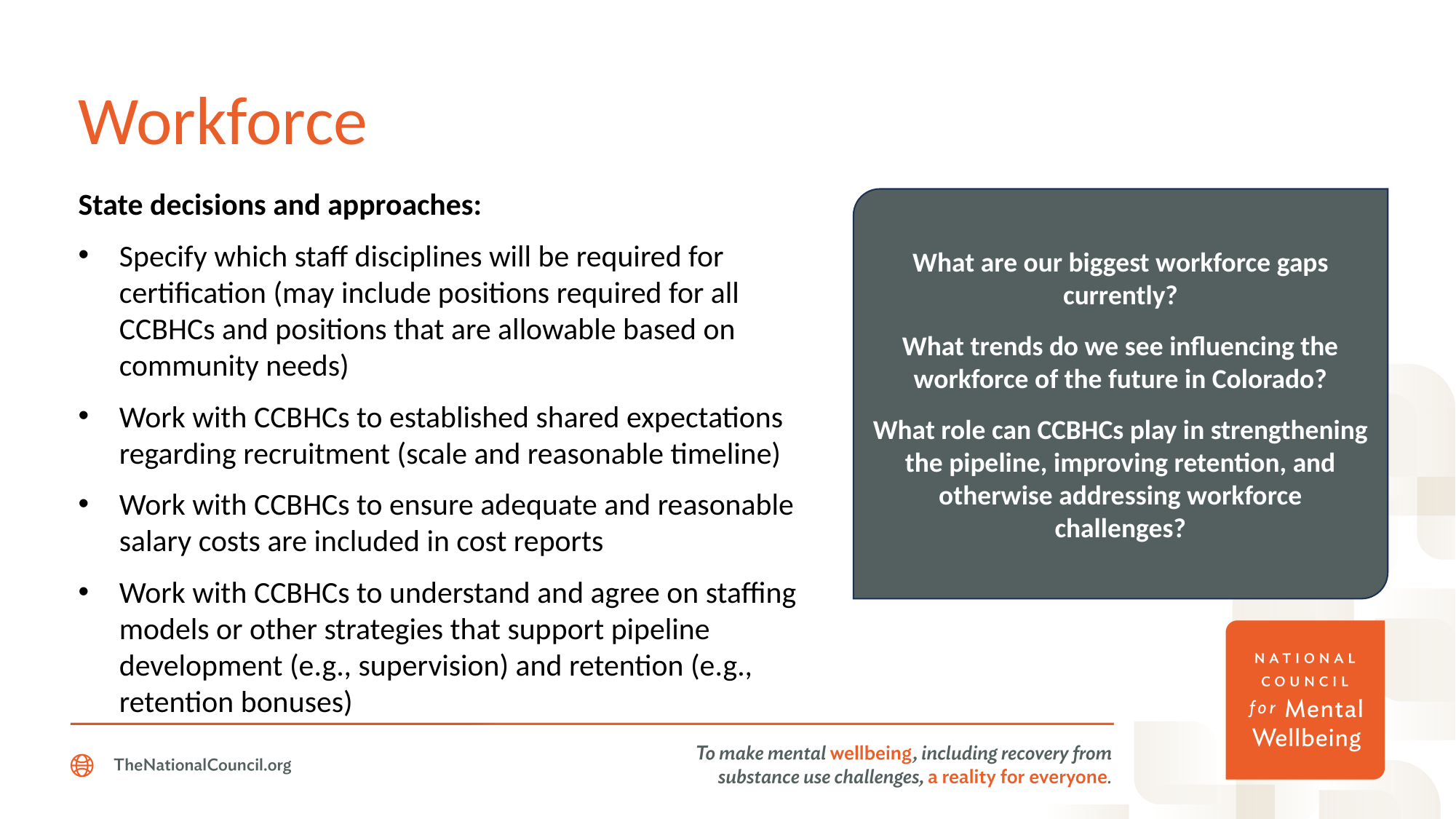

# Workforce
State decisions and approaches:
Specify which staff disciplines will be required for certification (may include positions required for all CCBHCs and positions that are allowable based on community needs)
Work with CCBHCs to established shared expectations regarding recruitment (scale and reasonable timeline)
Work with CCBHCs to ensure adequate and reasonable salary costs are included in cost reports
Work with CCBHCs to understand and agree on staffing models or other strategies that support pipeline development (e.g., supervision) and retention (e.g., retention bonuses)
What are our biggest workforce gaps currently?
What trends do we see influencing the workforce of the future in Colorado?
What role can CCBHCs play in strengthening the pipeline, improving retention, and otherwise addressing workforce challenges?